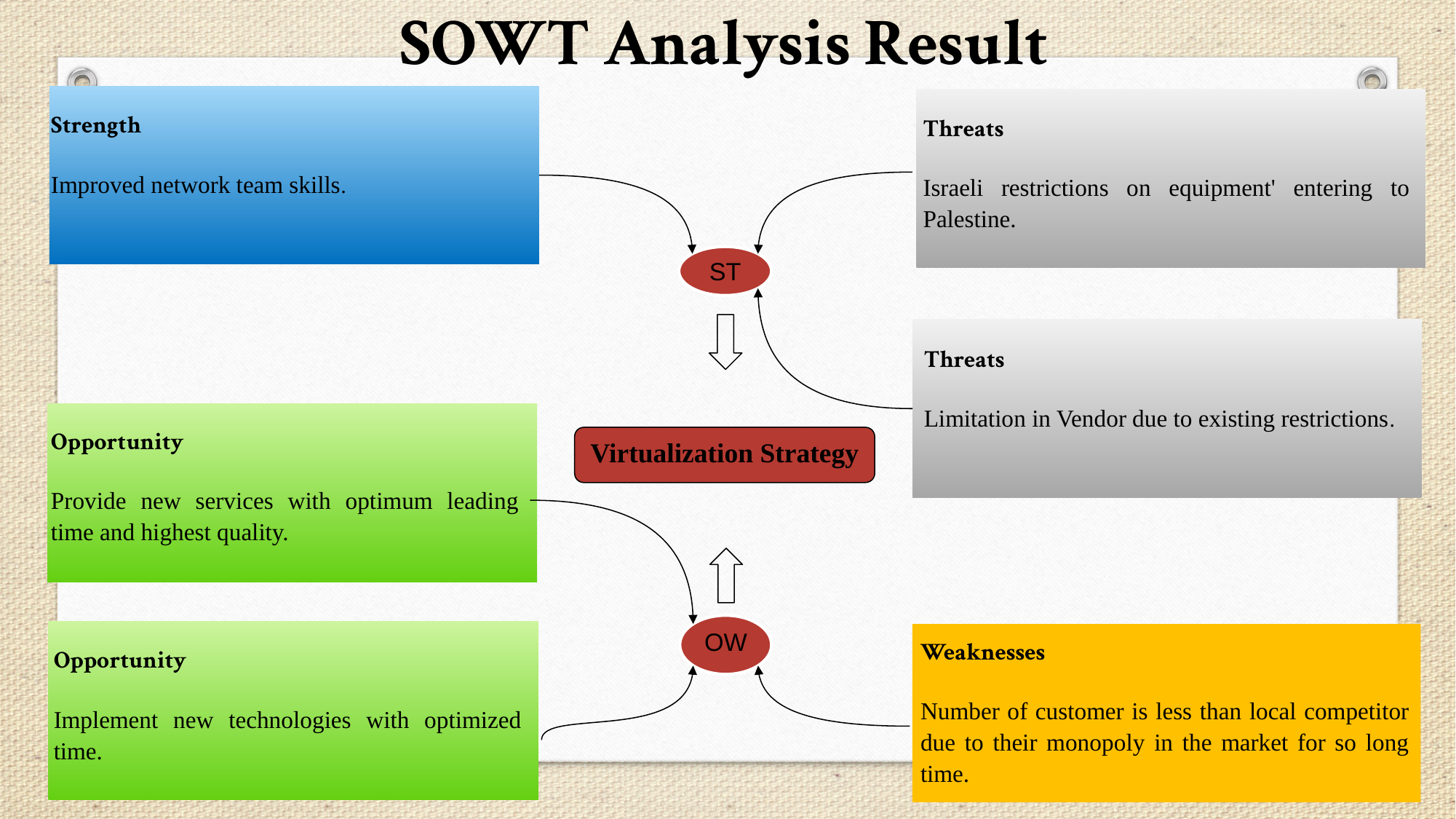

SOWT Analysis Result

Strength

Improved network team skills.
Threats

Israeli restrictions on equipment' entering to Palestine.
ST

Threats

Limitation in Vendor due to existing restrictions.

Opportunity

Provide new services with optimum leading time and highest quality.

Virtualization Strategy

OW

Weaknesses

Number of customer is less than local competitor due to their monopoly in the market for so long time.

Opportunity

Implement new technologies with optimized time.